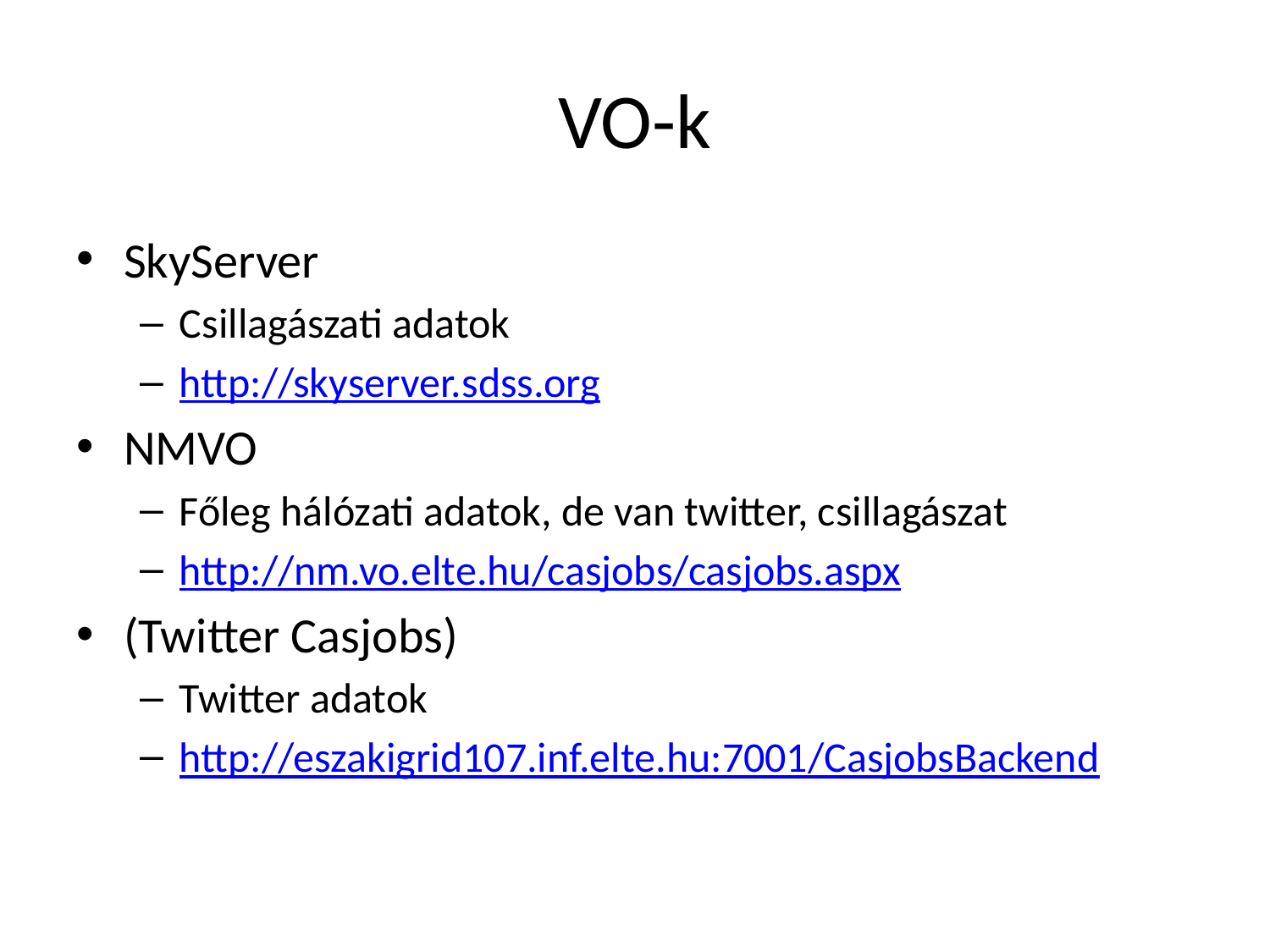

# VO-k
SkyServer
Csillagászati adatok
http://skyserver.sdss.org
NMVO
Főleg hálózati adatok, de van twitter, csillagászat
http://nm.vo.elte.hu/casjobs/casjobs.aspx
(Twitter Casjobs)
Twitter adatok
http://eszakigrid107.inf.elte.hu:7001/CasjobsBackend